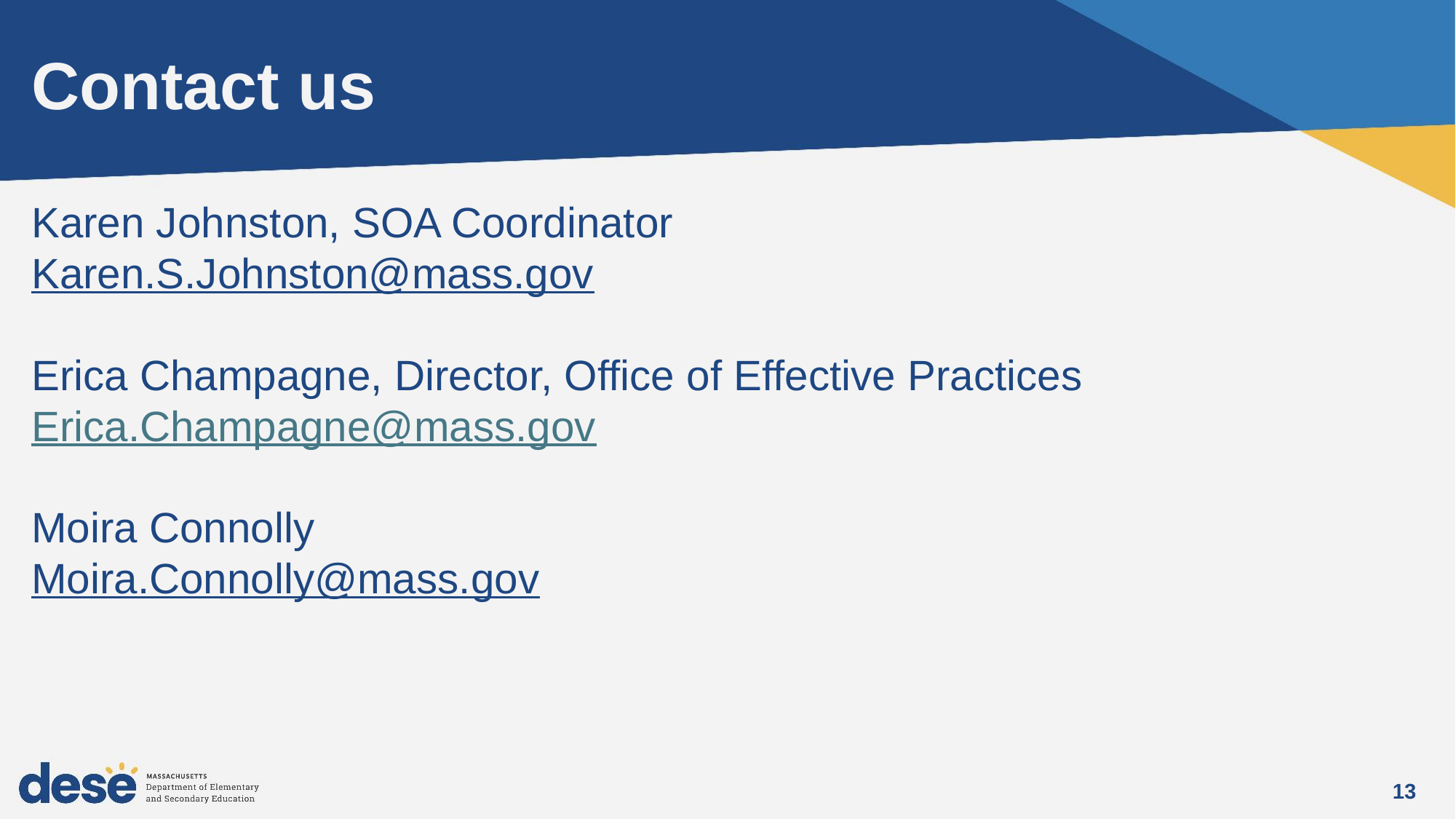

# Contact us
Karen Johnston, SOA Coordinator
Karen.S.Johnston@mass.gov

Erica Champagne, Director, Office of Effective Practices Erica.Champagne@mass.gov

Moira Connolly
Moira.Connolly@mass.gov

13